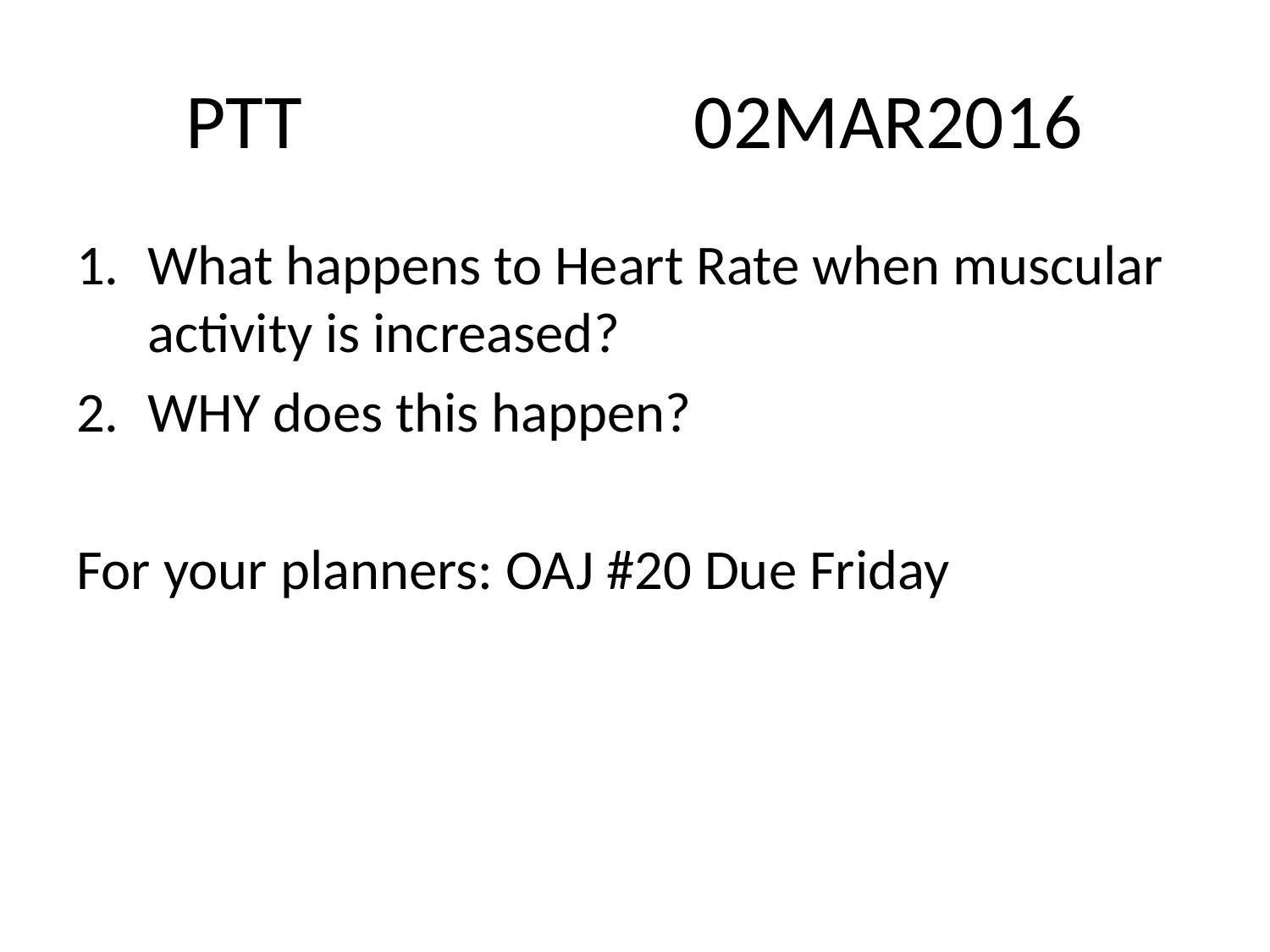

# PTT				02MAR2016
What happens to Heart Rate when muscular activity is increased?
WHY does this happen?

For your planners: OAJ #20 Due Friday